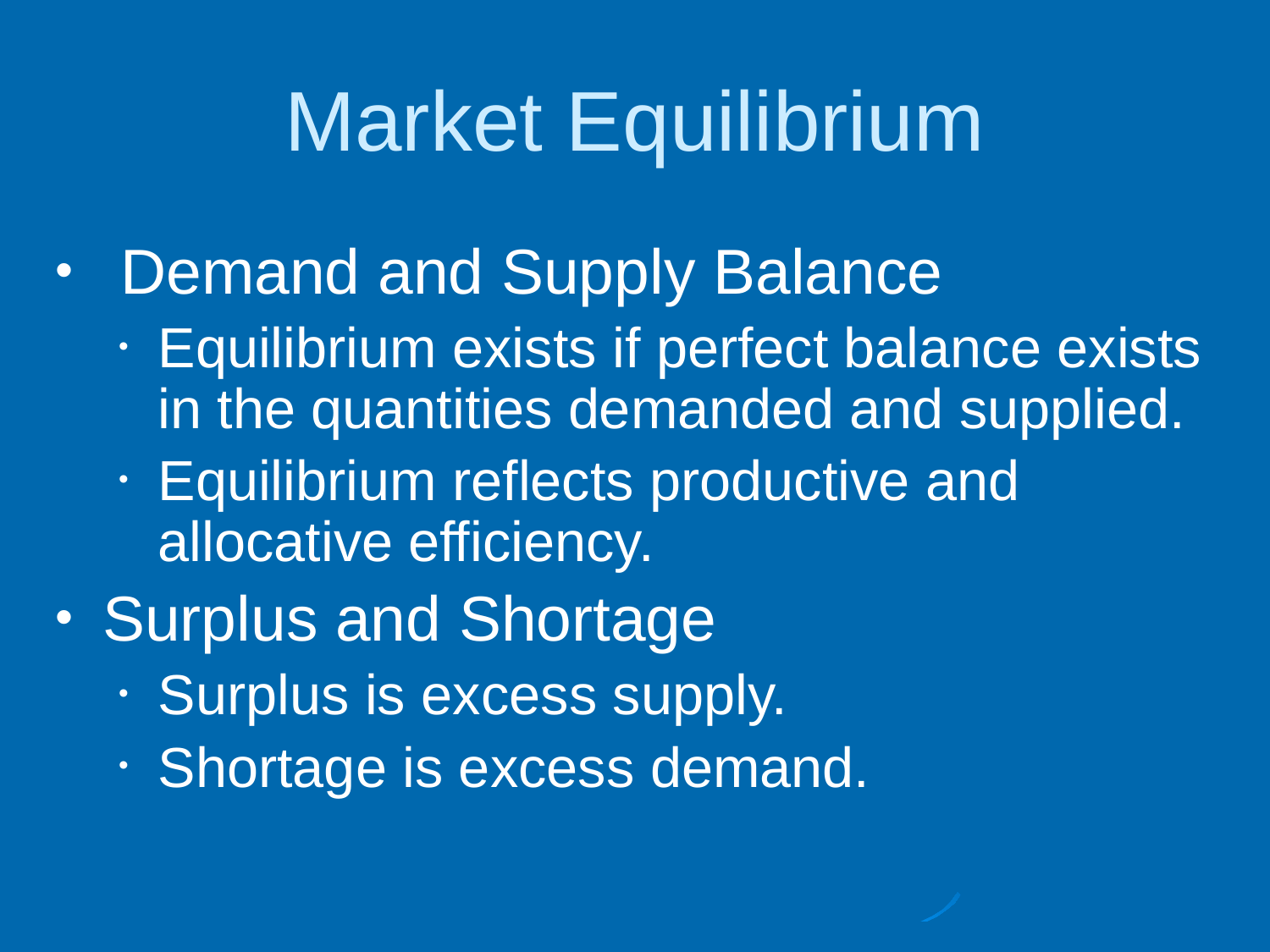

# Market Equilibrium
 Demand and Supply Balance
Equilibrium exists if perfect balance exists in the quantities demanded and supplied.
Equilibrium reflects productive and allocative efficiency.
Surplus and Shortage
Surplus is excess supply.
Shortage is excess demand.